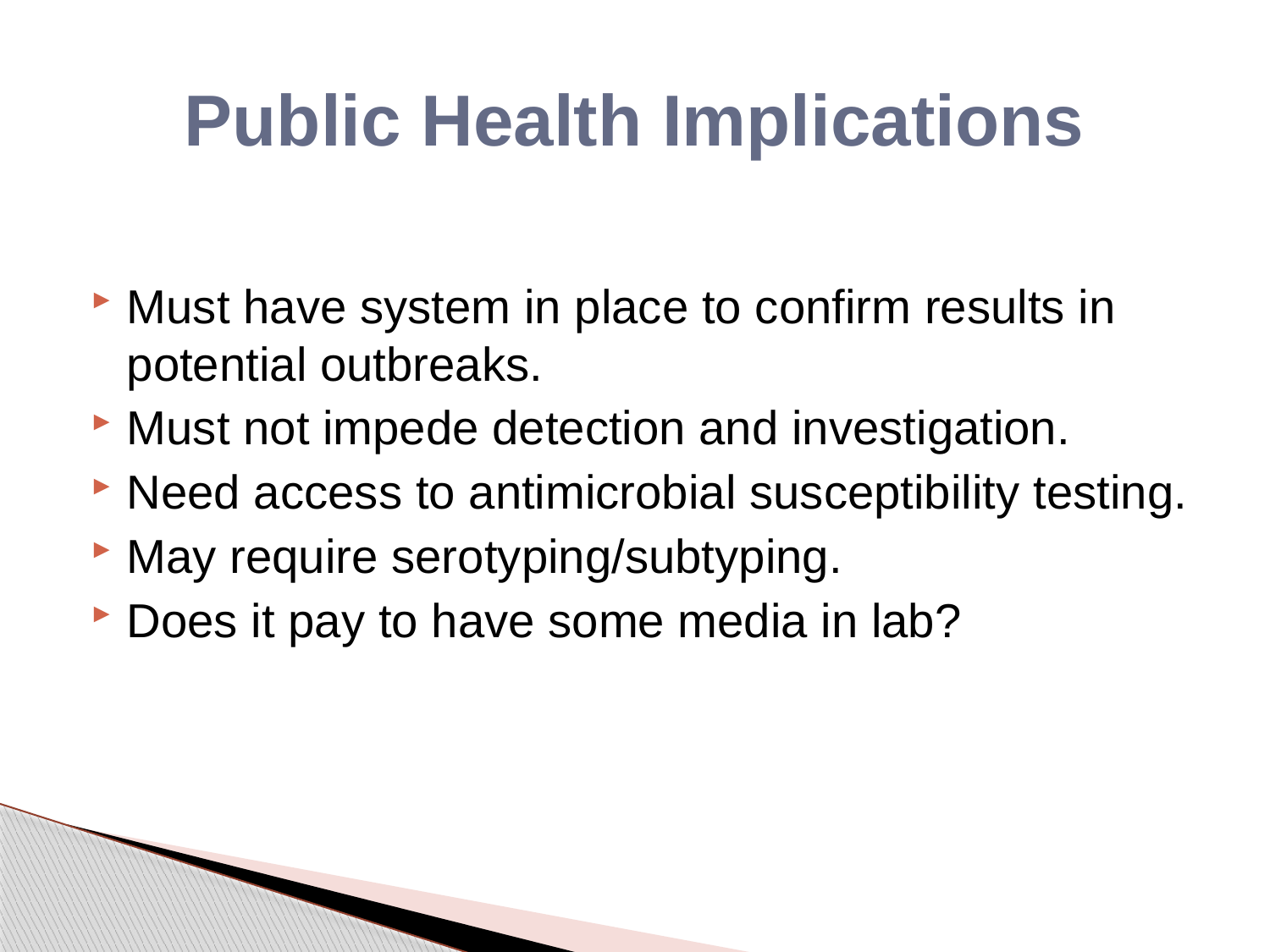

# Public Health Implications

Must have system in place to confirm results in potential outbreaks.
Must not impede detection and investigation.
Need access to antimicrobial susceptibility testing.
May require serotyping/subtyping.
Does it pay to have some media in lab?